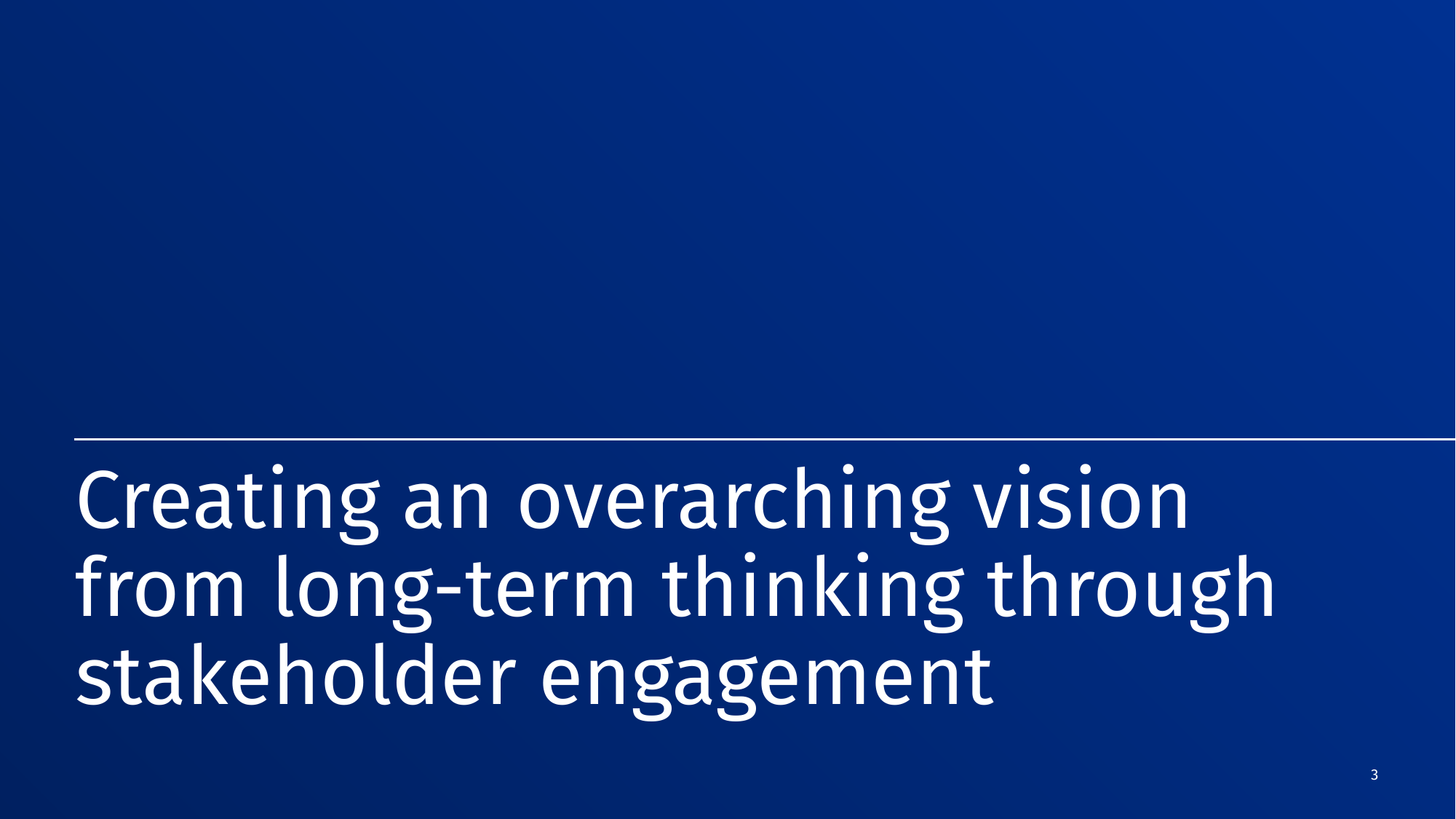

# Creating an overarching vision from long-term thinking through stakeholder engagement